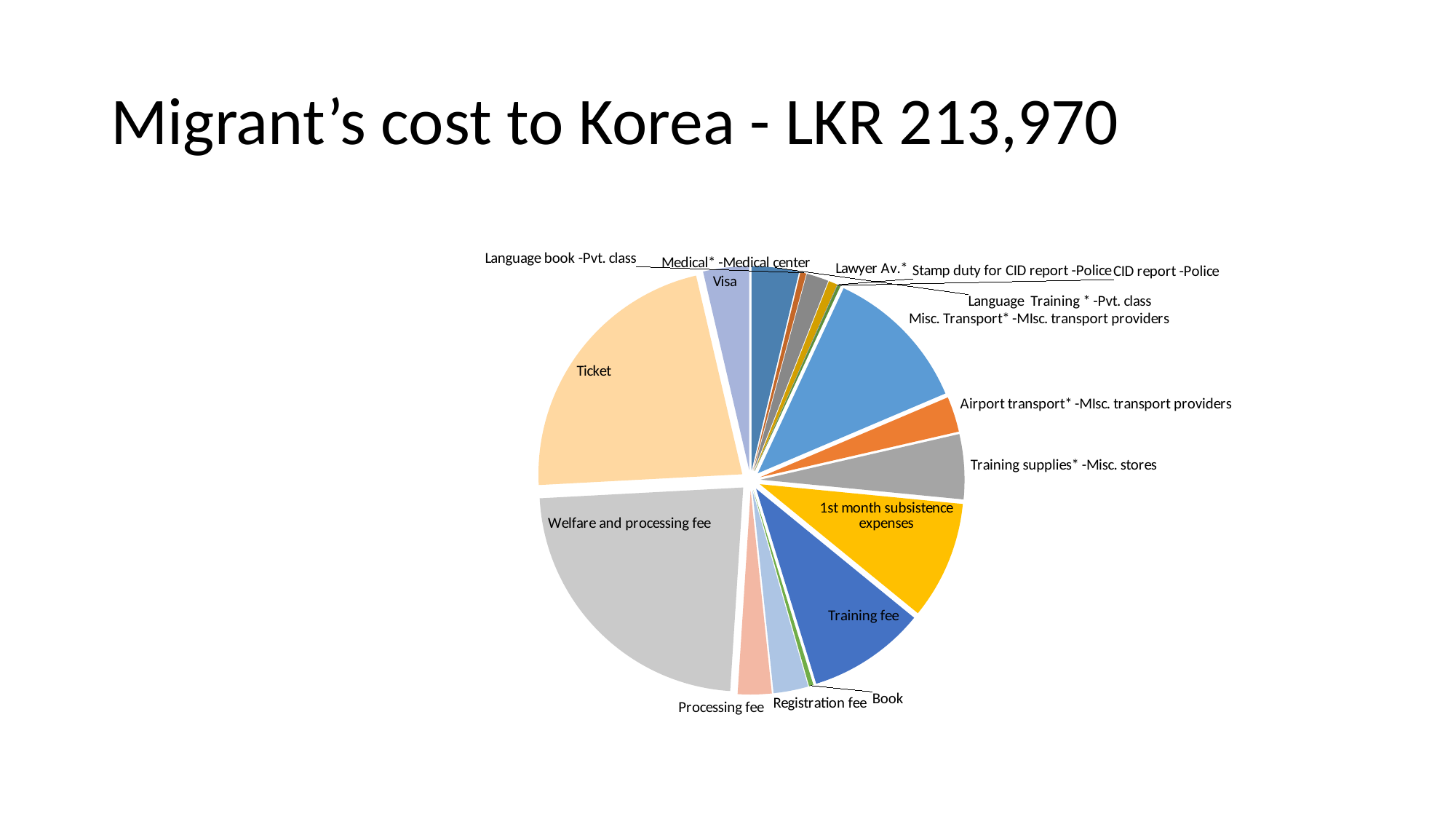

[unsupported chart]

# Migrant’s cost to Korea - LKR 213,970

[unsupported chart]